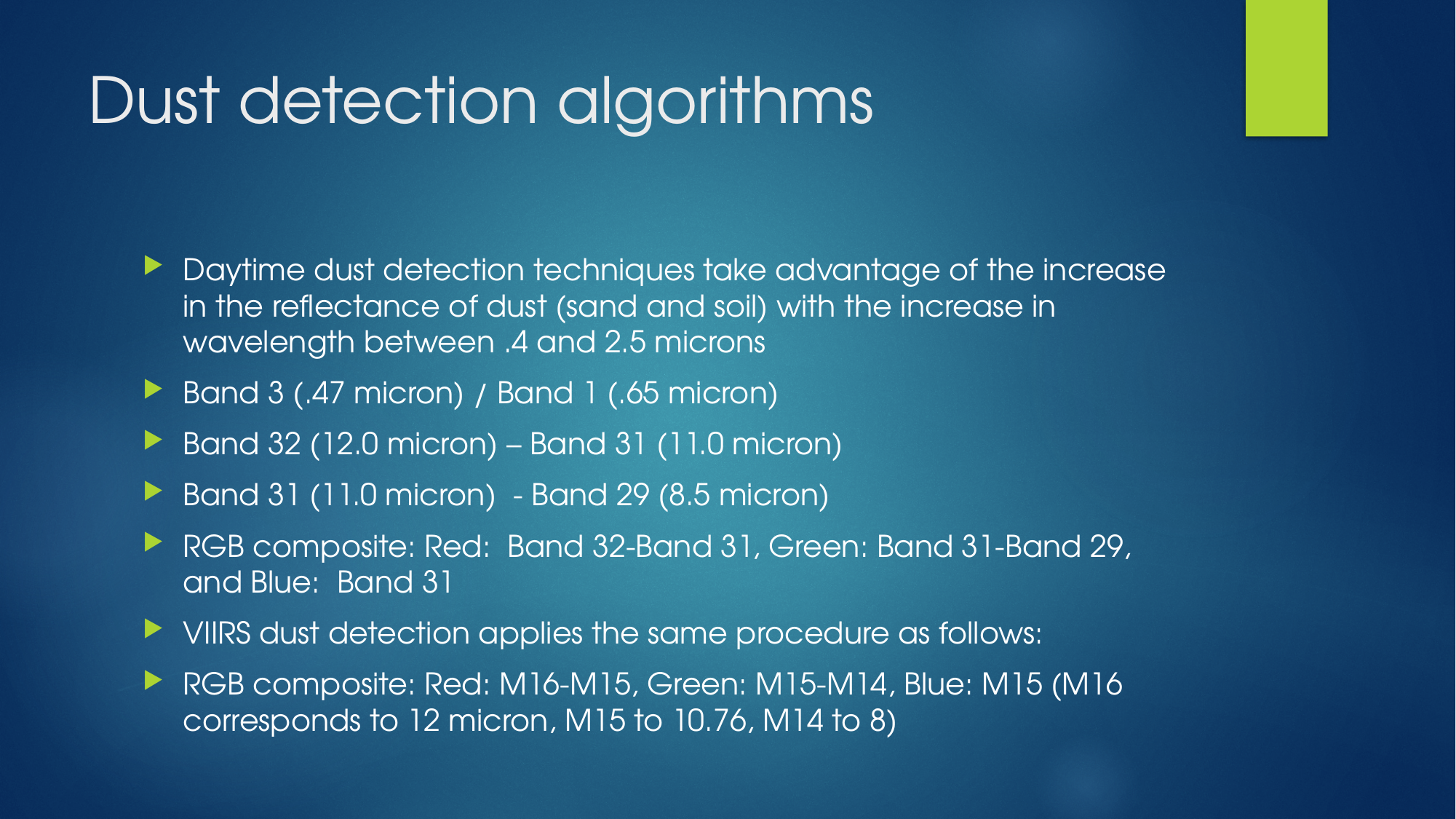

# Dust detection algorithms
Daytime dust detection techniques take advantage of the increase in the reflectance of dust (sand and soil) with the increase in wavelength between .4 and 2.5 microns
Band 3 (.47 micron) / Band 1 (.65 micron)
Band 32 (12.0 micron) – Band 31 (11.0 micron)
Band 31 (11.0 micron)  - Band 29 (8.5 micron)
RGB composite: Red:  Band 32-Band 31, Green: Band 31-Band 29, and Blue:  Band 31
VIIRS dust detection applies the same procedure as follows:
RGB composite: Red: M16-M15, Green: M15-M14, Blue: M15 (M16  corresponds to 12 micron, M15 to 10.76, M14 to 8)